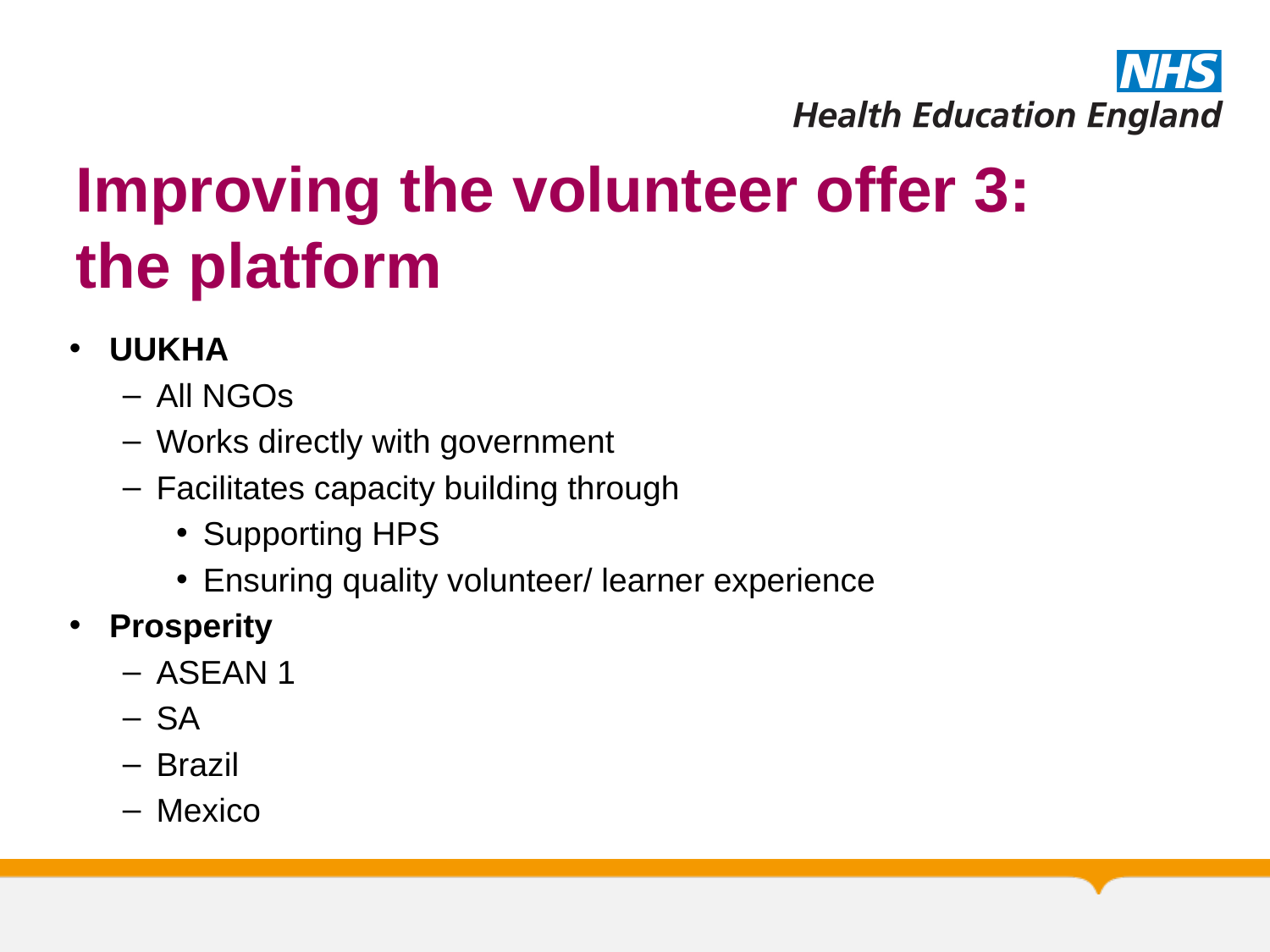

# Improving the volunteer offer 3: the platform
UUKHA
All NGOs
Works directly with government
Facilitates capacity building through
Supporting HPS
Ensuring quality volunteer/ learner experience
Prosperity
ASEAN 1
SA
Brazil
Mexico